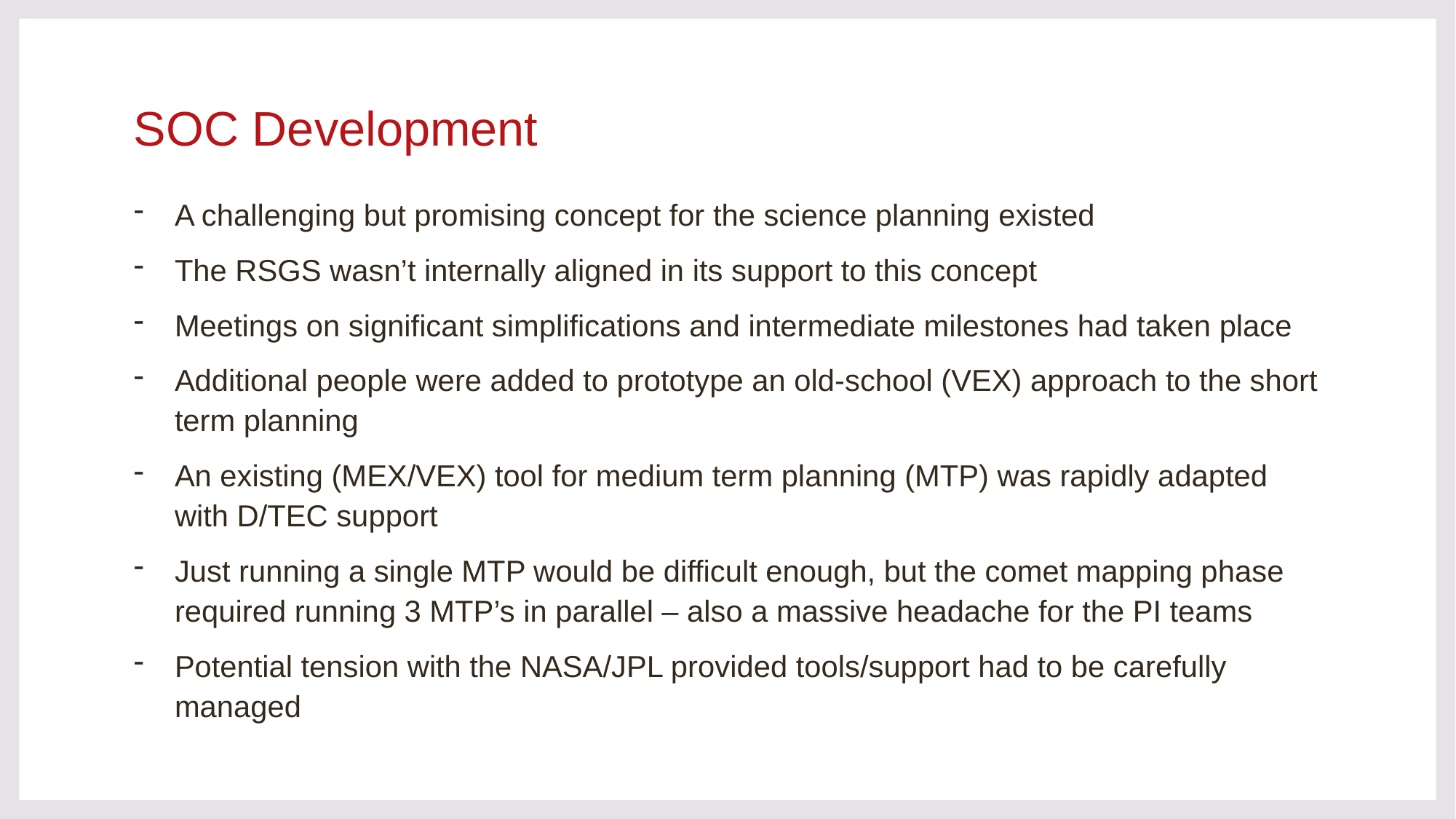

# SOC Development
A challenging but promising concept for the science planning existed
The RSGS wasn’t internally aligned in its support to this concept
Meetings on significant simplifications and intermediate milestones had taken place
Additional people were added to prototype an old-school (VEX) approach to the short term planning
An existing (MEX/VEX) tool for medium term planning (MTP) was rapidly adapted with D/TEC support
Just running a single MTP would be difficult enough, but the comet mapping phase required running 3 MTP’s in parallel – also a massive headache for the PI teams
Potential tension with the NASA/JPL provided tools/support had to be carefully managed